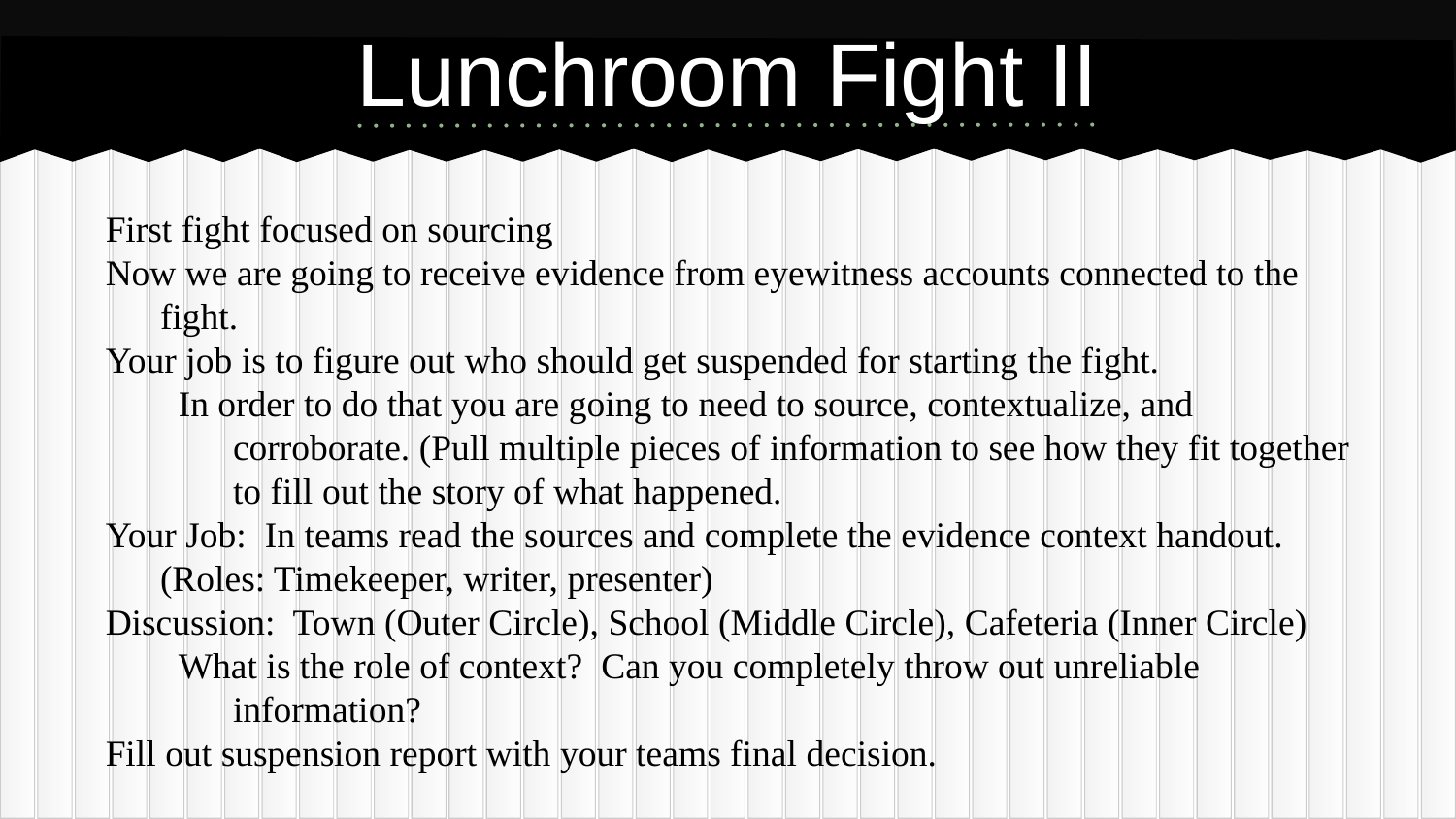

# Lunchroom Fight II
First fight focused on sourcing
Now we are going to receive evidence from eyewitness accounts connected to the fight.
Your job is to figure out who should get suspended for starting the fight.
In order to do that you are going to need to source, contextualize, and corroborate. (Pull multiple pieces of information to see how they fit together to fill out the story of what happened.
Your Job:  In teams read the sources and complete the evidence context handout.  (Roles: Timekeeper, writer, presenter)
Discussion:  Town (Outer Circle), School (Middle Circle), Cafeteria (Inner Circle)
What is the role of context?  Can you completely throw out unreliable information?
Fill out suspension report with your teams final decision.